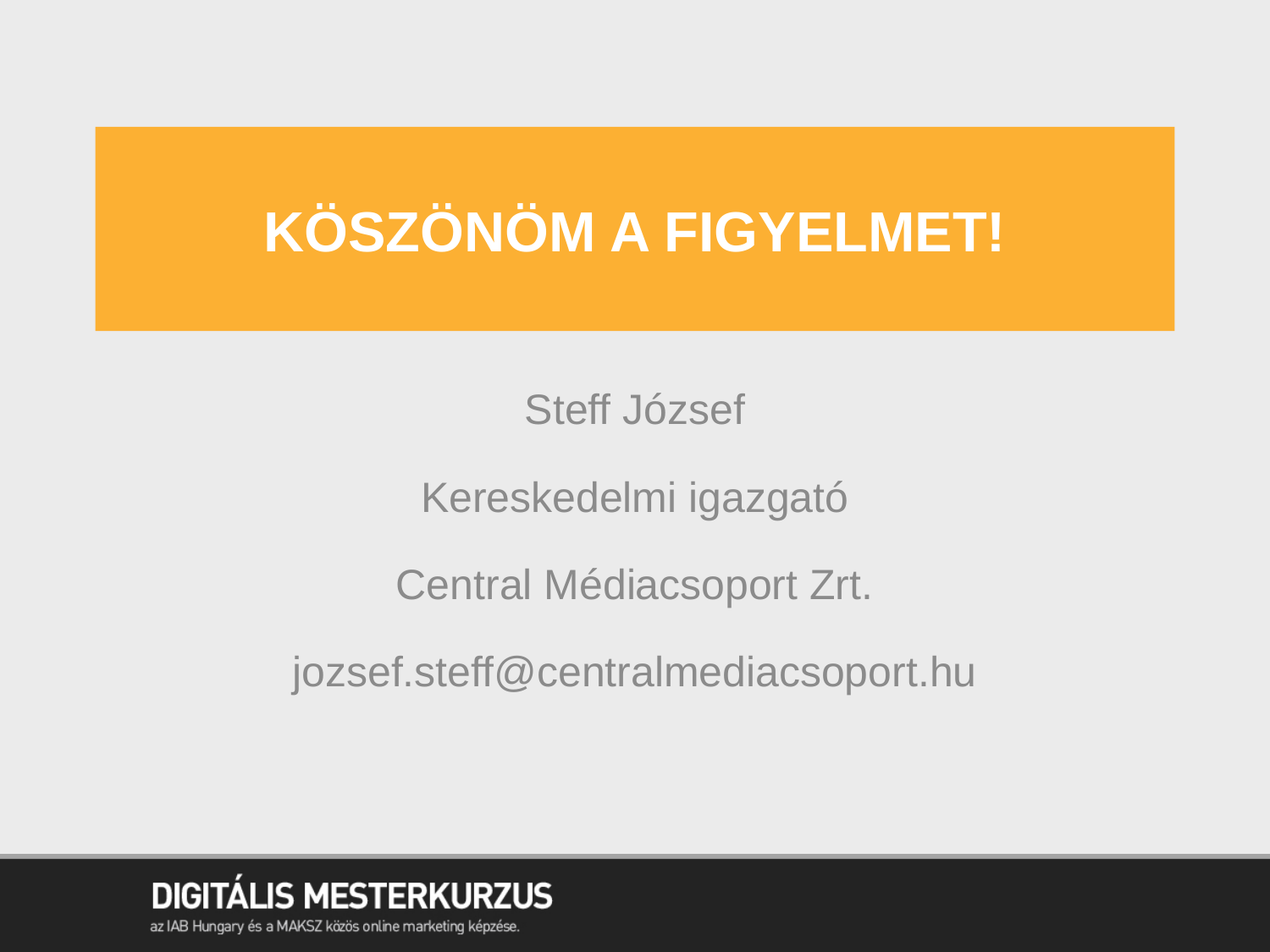

# Köszönöm a figyelmet!
Steff József

Kereskedelmi igazgató

Central Médiacsoport Zrt.

jozsef.steff@centralmediacsoport.hu